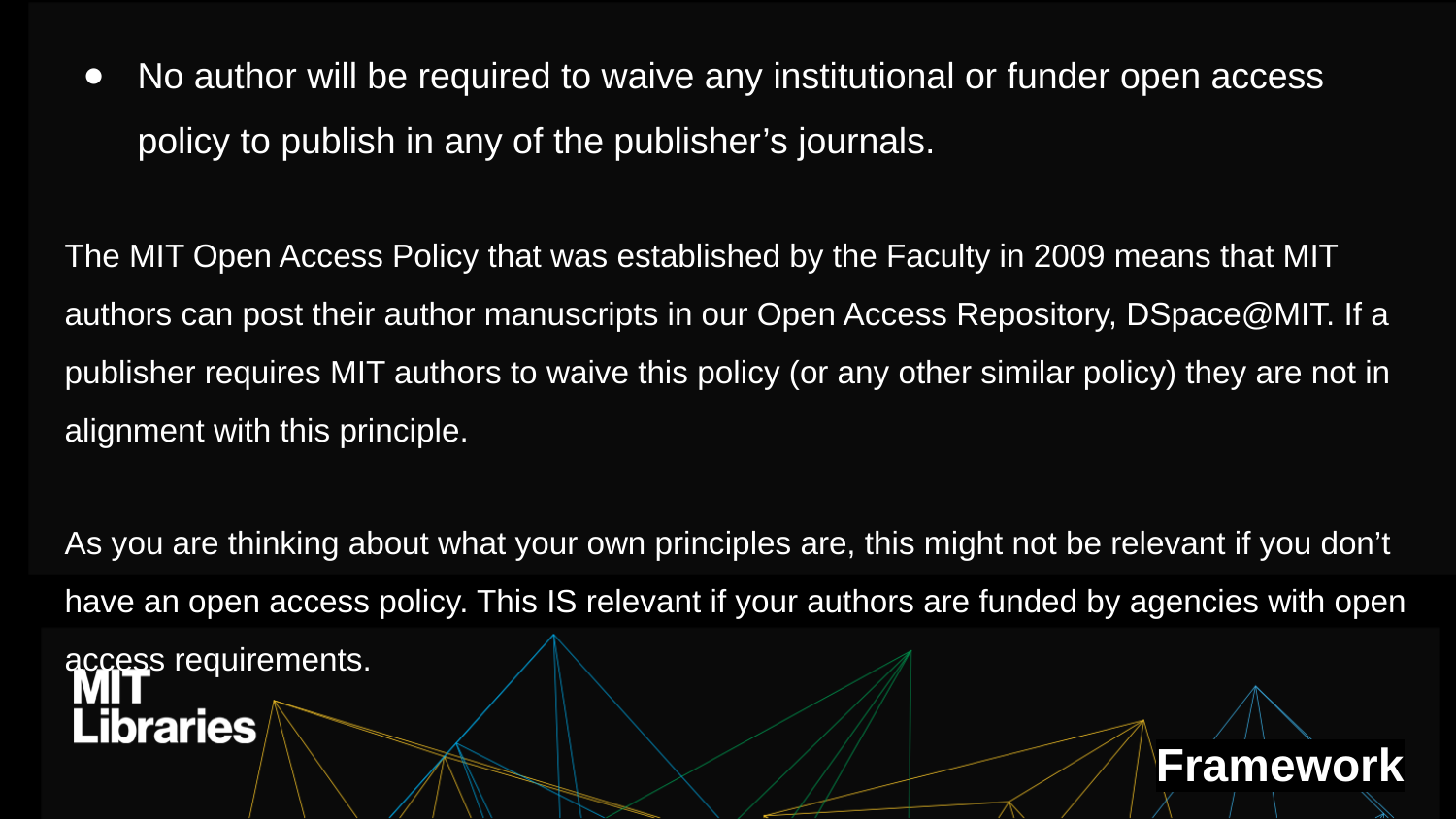

No author will be required to waive any institutional or funder open access policy to publish in any of the publisher’s journals.
The MIT Open Access Policy that was established by the Faculty in 2009 means that MIT authors can post their author manuscripts in our Open Access Repository, DSpace@MIT. If a publisher requires MIT authors to waive this policy (or any other similar policy) they are not in alignment with this principle.
As you are thinking about what your own principles are, this might not be relevant if you don’t have an open access policy. This IS relevant if your authors are funded by agencies with open access requirements.

Framework